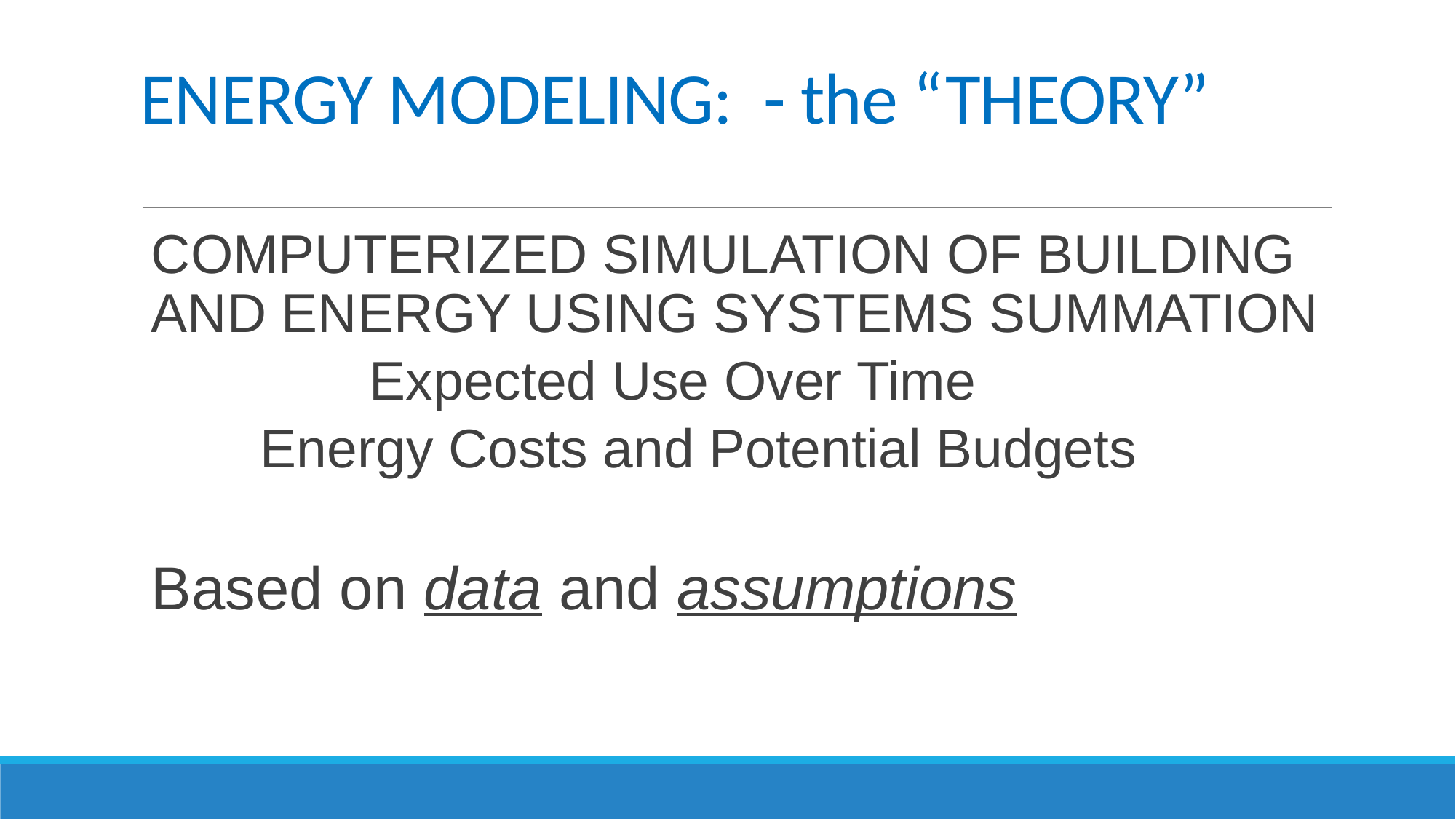

# ENERGY MODELING:  - the “THEORY”
COMPUTERIZED SIMULATION OF BUILDING AND ENERGY USING SYSTEMS SUMMATION
		Expected Use Over Time
	Energy Costs and Potential Budgets

Based on data and assumptions